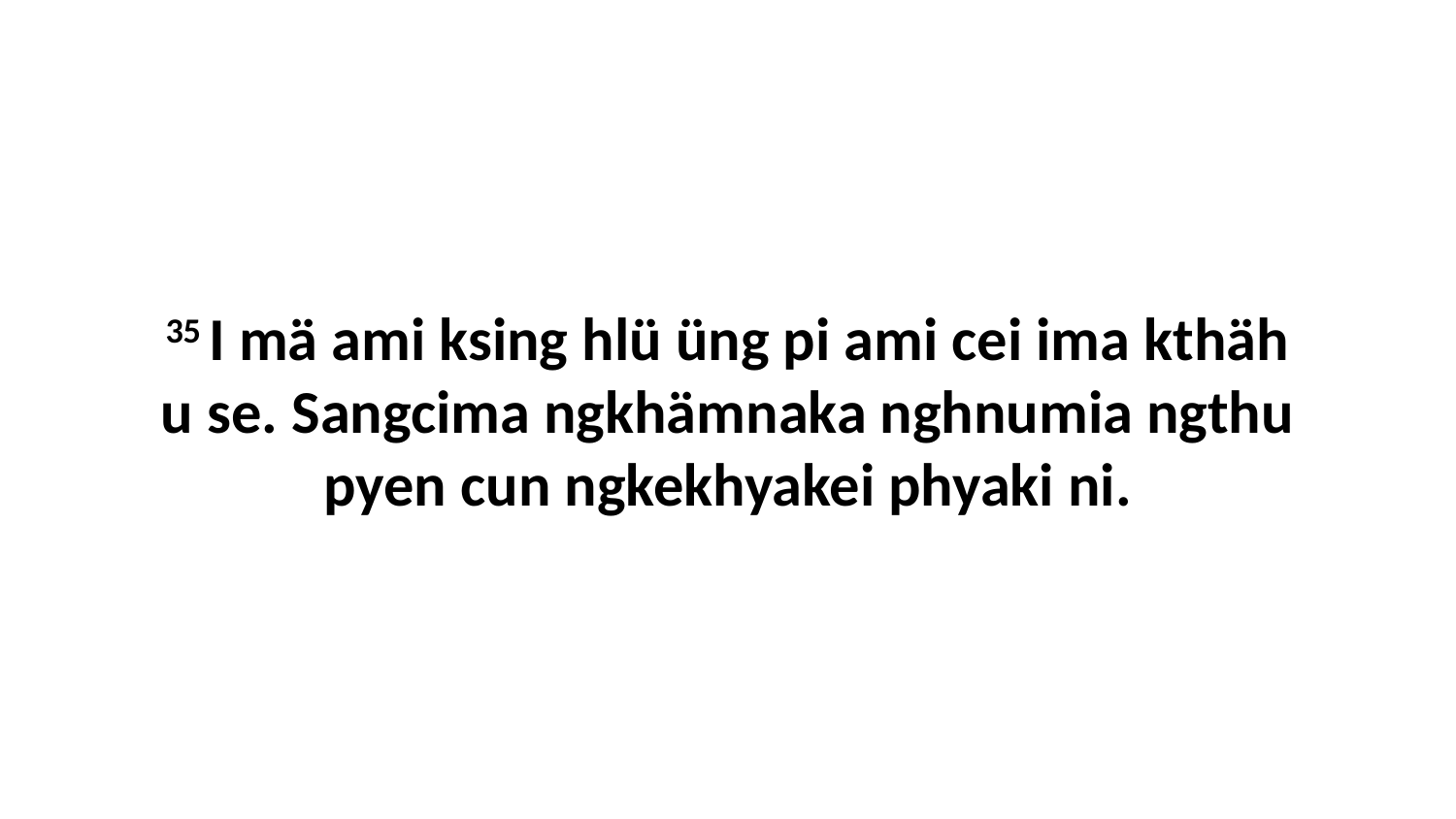

35 I mä ami ksing hlü üng pi ami cei ima kthäh u se. Sangcima ngkhämnaka nghnumia ngthu pyen cun ngkekhyakei phyaki ni.